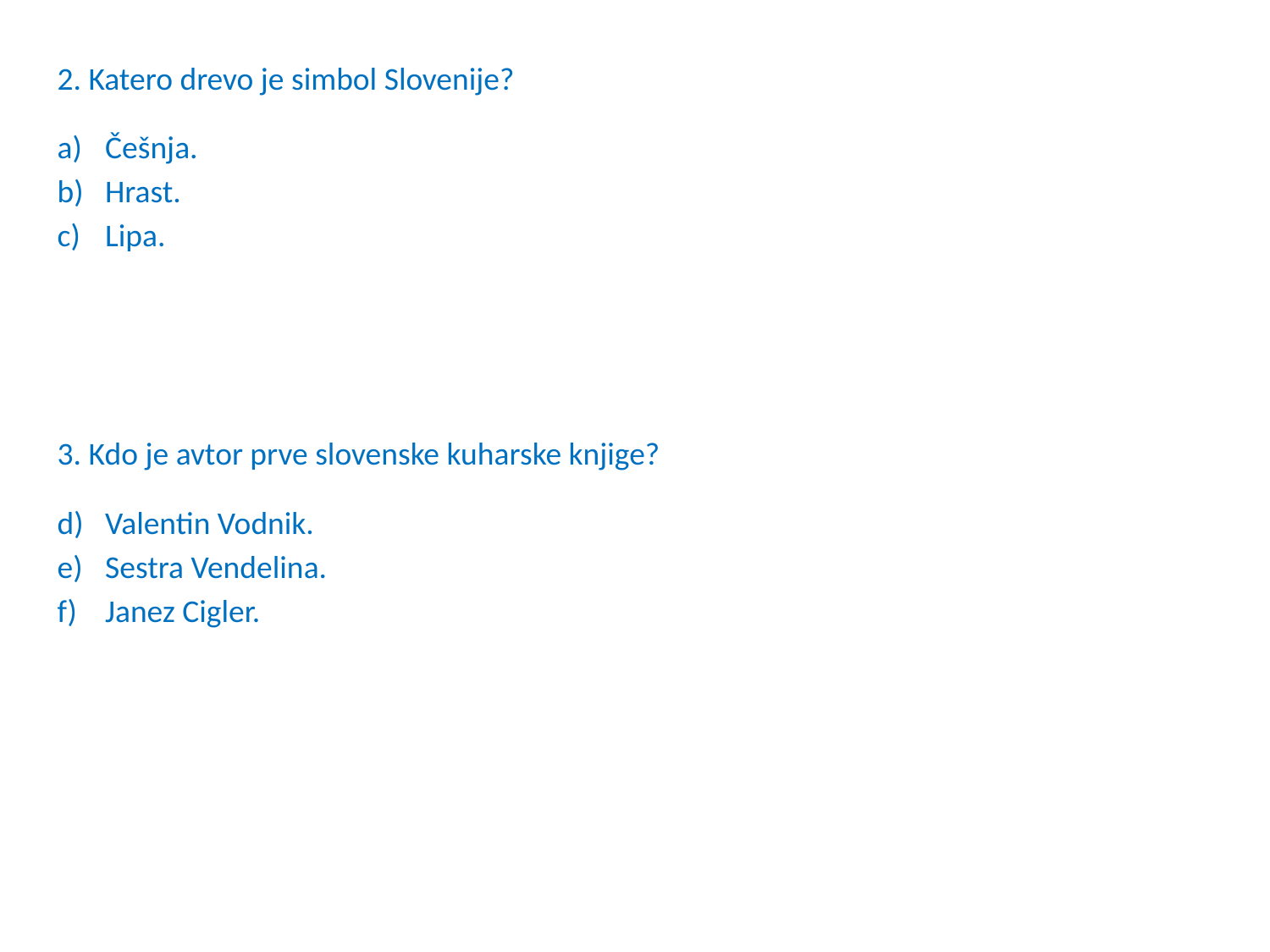

2. Katero drevo je simbol Slovenije?

Češnja.
Hrast.
Lipa.

3. Kdo je avtor prve slovenske kuharske knjige?

Valentin Vodnik.
Sestra Vendelina.
Janez Cigler.